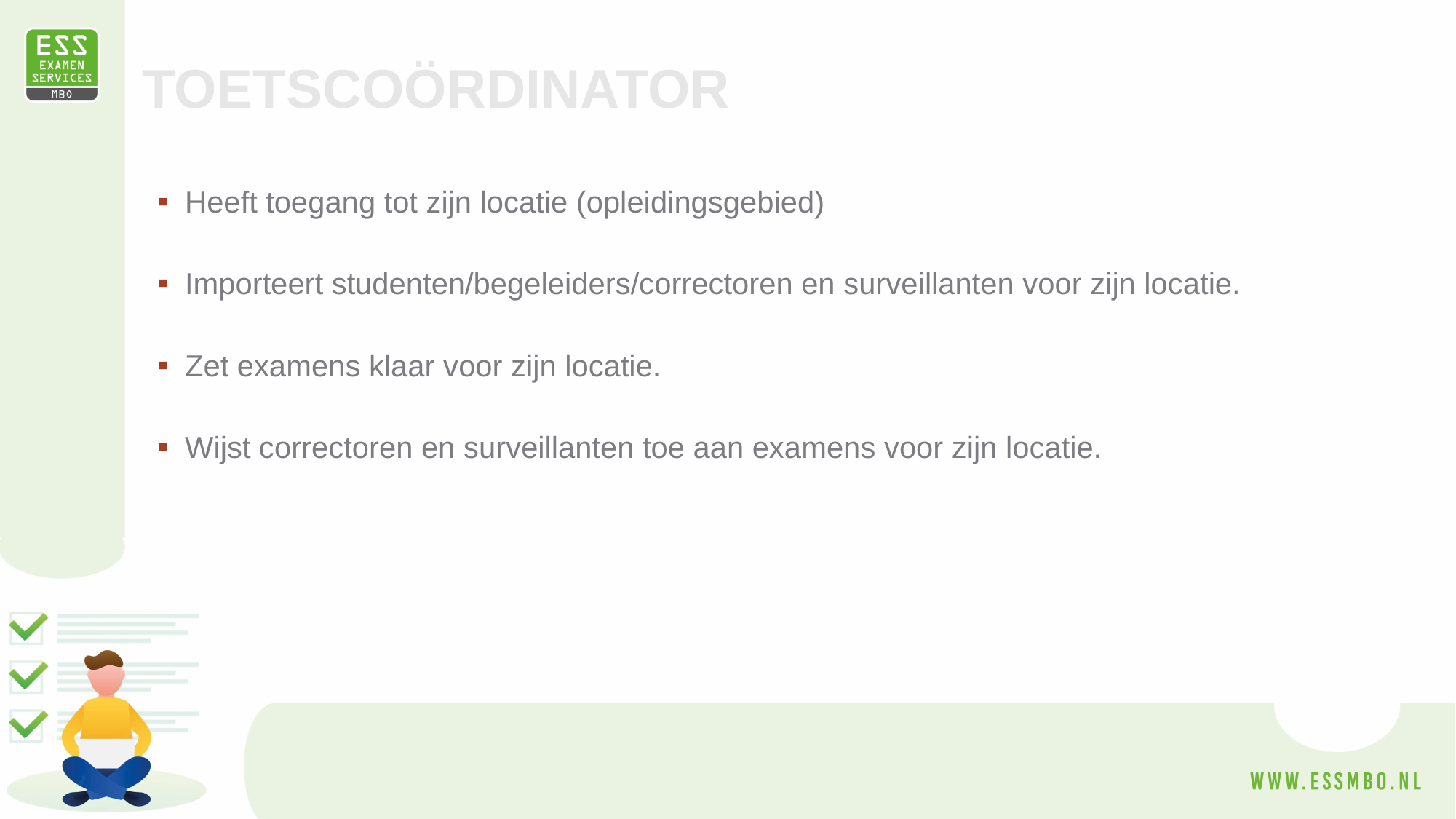

TOETSCOÖRDINATOR
Heeft toegang tot zijn locatie (opleidingsgebied)
Importeert studenten/begeleiders/correctoren en surveillanten voor zijn locatie.
Zet examens klaar voor zijn locatie.
Wijst correctoren en surveillanten toe aan examens voor zijn locatie.